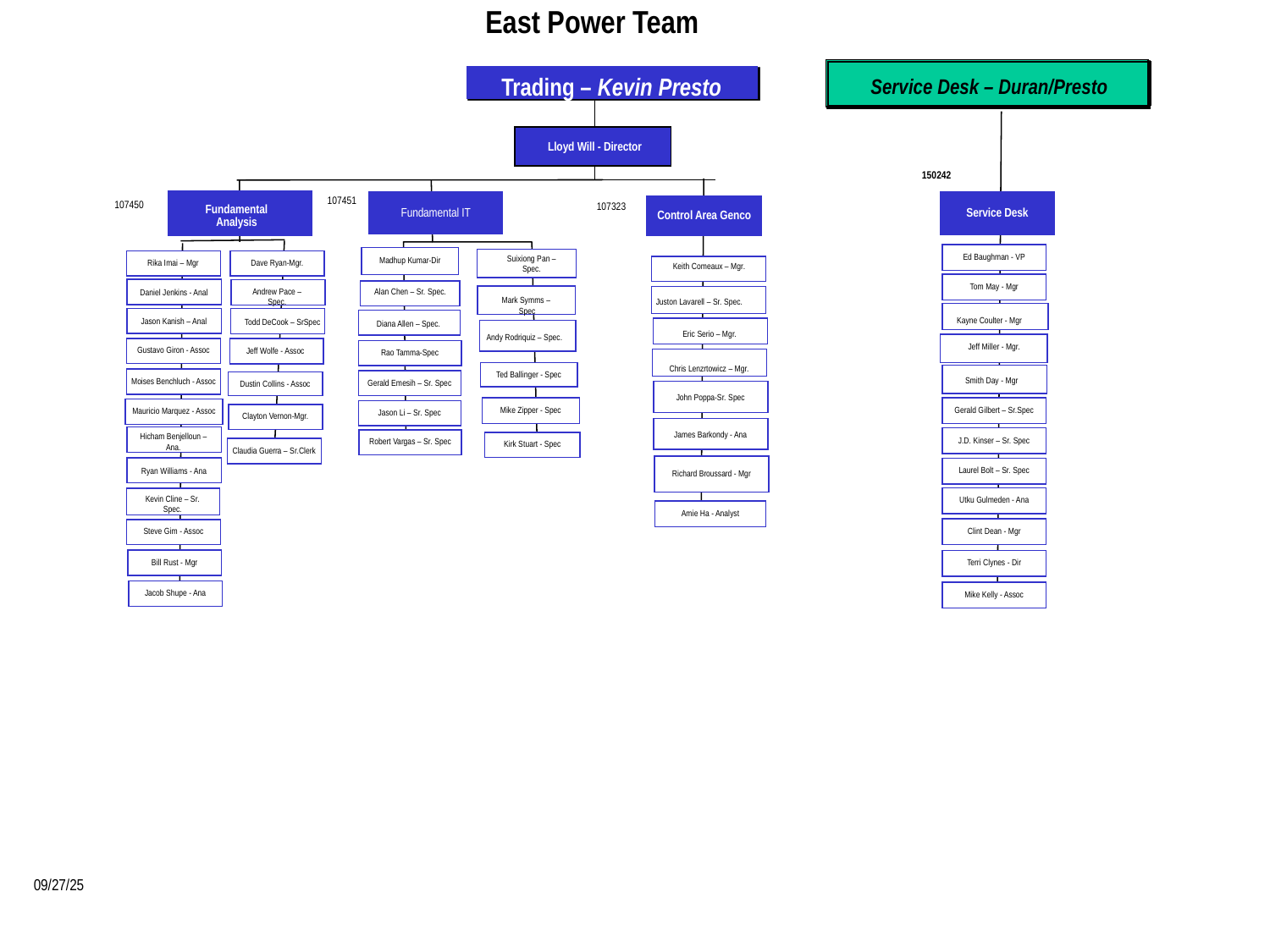

East Power Team
Trading – Kevin Presto

Service Desk – Duran/Presto

Lloyd Will - Director
Southeast Region
150242

107451

107450
Fundamental IT
Service Desk
107323
Control Area Genco
Fundamental
Analysis

Ed Baughman - VP
Suixiong Pan – Spec.
Madhup Kumar-Dir

Madhup Kumar – Dir.

Dave Ryan-Mgr.
Rika Imai – Mgr
Keith Comeaux – Mgr.

Tom May - Mgr
Daniel Jenkins - Anal
Andrew Pace – Spec.
Alan Chen – Sr. Spec.

Mark Symms –  Spec
Juston Lavarell – Sr. Spec.

Jason Kanish – Anal

Kayne Coulter - Mgr
Todd DeCook – SrSpec

Diana Allen – Spec.

Eric Serio – Mgr.
Andy Rodriquiz – Spec.

Jeff Miller - Mgr.
Gustavo Giron - Assoc
Jeff Wolfe - Assoc
Rao Tamma-Spec

Chris Lenzrtowicz – Mgr.
Ted Ballinger - Spec

Smith Day - Mgr
Moises Benchluch - Assoc
Gerald Emesih – Sr. Spec
Dustin Collins - Assoc
John Poppa-Sr. Spec
Gerald Gilbert – Sr.Spec
Mike Zipper - Spec
Mauricio Marquez - Assoc
Jason Li – Sr. Spec
Clayton Vernon-Mgr.
James Barkondy - Ana
Hicham Benjelloun – Ana.

J.D. Kinser – Sr. Spec
Robert Vargas – Sr. Spec
Kirk Stuart - Spec
Claudia Guerra – Sr.Clerk
Richard Broussard - Mgr
Ryan Williams - Ana
Laurel Bolt – Sr. Spec

Kevin Cline – Sr. Spec.
Utku Gulmeden - Ana

Amie Ha - Analyst
Clint Dean - Mgr
Steve Gim - Assoc

Bill Rust - Mgr
Terri Clynes - Dir
Jacob Shupe - Ana
Mike Kelly - Assoc

09/27/25